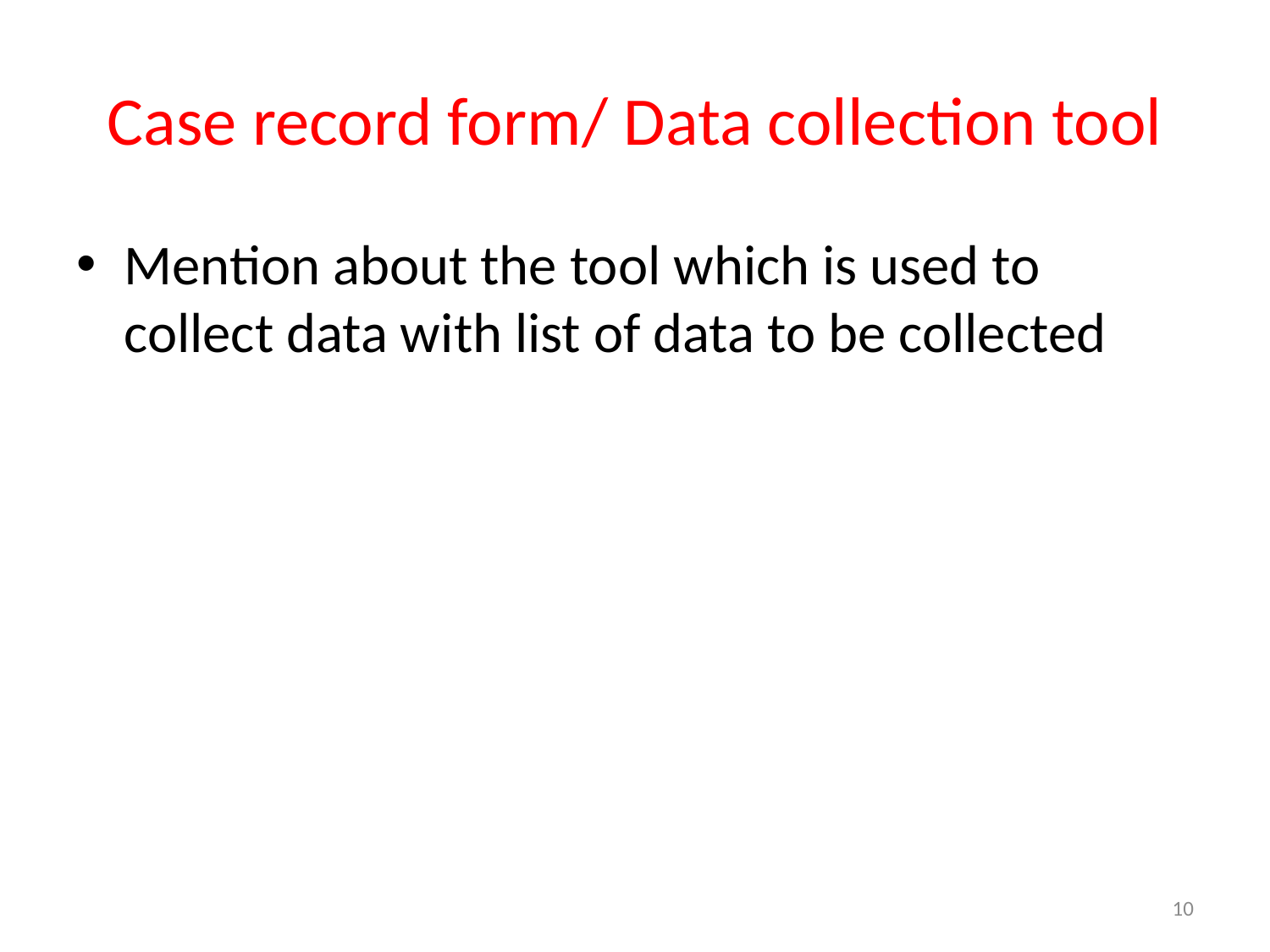

# Case record form/ Data collection tool
Mention about the tool which is used to collect data with list of data to be collected
10